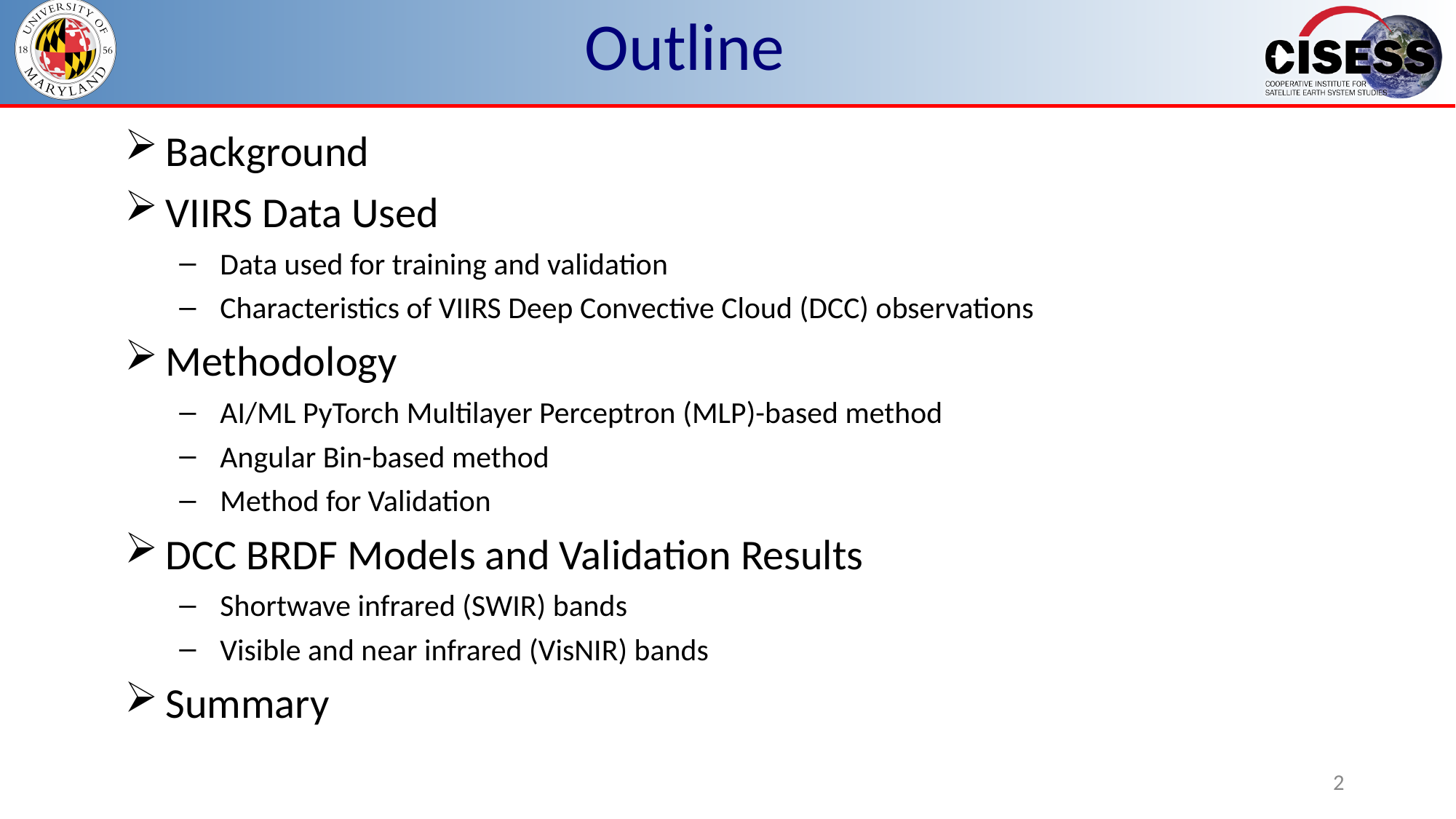

# Outline
Background
VIIRS Data Used
Data used for training and validation
Characteristics of VIIRS Deep Convective Cloud (DCC) observations
Methodology
AI/ML PyTorch Multilayer Perceptron (MLP)-based method
Angular Bin-based method
Method for Validation
DCC BRDF Models and Validation Results
Shortwave infrared (SWIR) bands
Visible and near infrared (VisNIR) bands
Summary
2